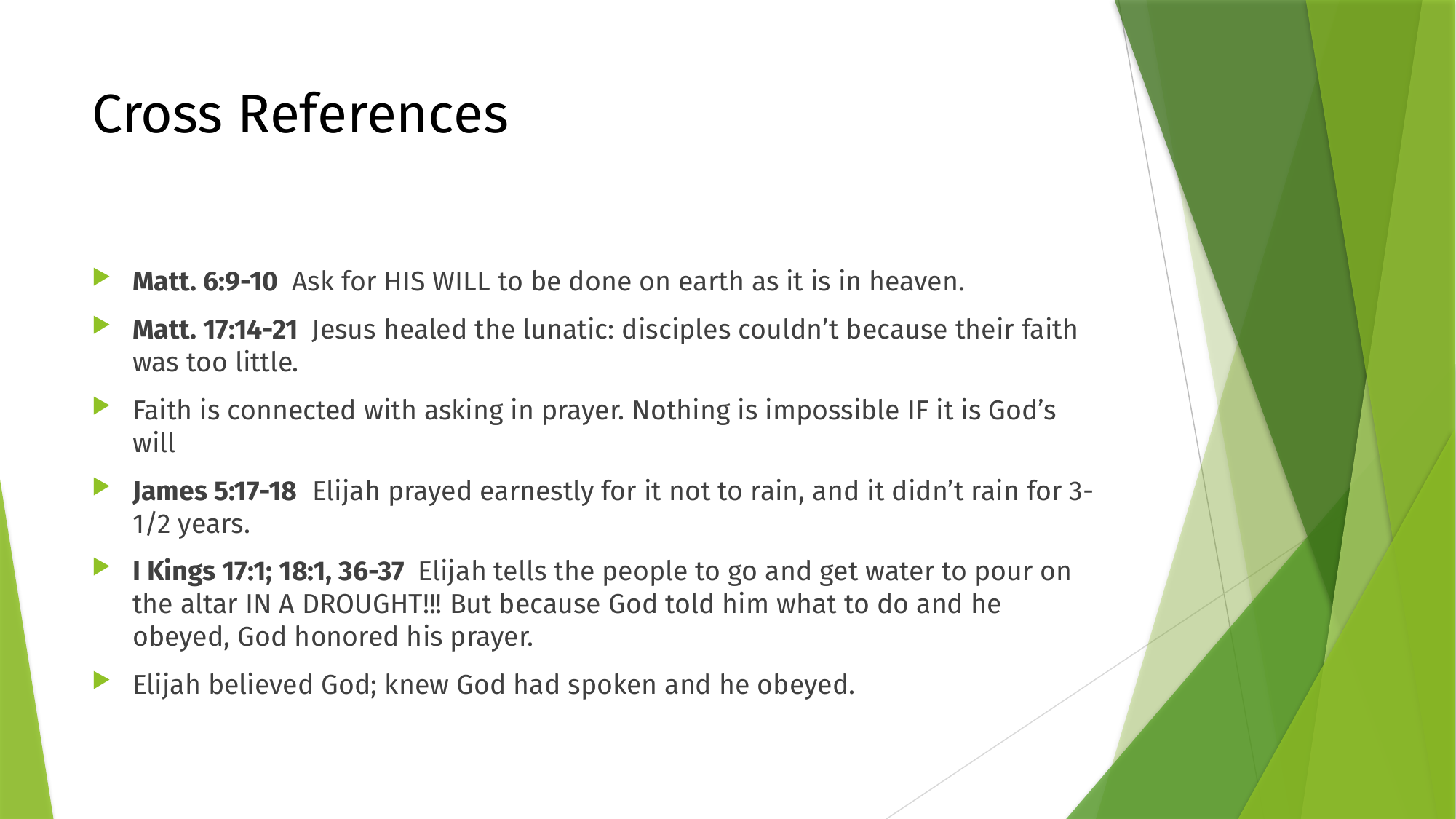

# Cross References
Matt. 6:9-10  Ask for HIS WILL to be done on earth as it is in heaven.
Matt. 17:14-21  Jesus healed the lunatic: disciples couldn’t because their faith was too little.
Faith is connected with asking in prayer. Nothing is impossible IF it is God’s will
James 5:17-18  Elijah prayed earnestly for it not to rain, and it didn’t rain for 3-1/2 years.
I Kings 17:1; 18:1, 36-37  Elijah tells the people to go and get water to pour on the altar IN A DROUGHT!!! But because God told him what to do and he obeyed, God honored his prayer.
Elijah believed God; knew God had spoken and he obeyed.